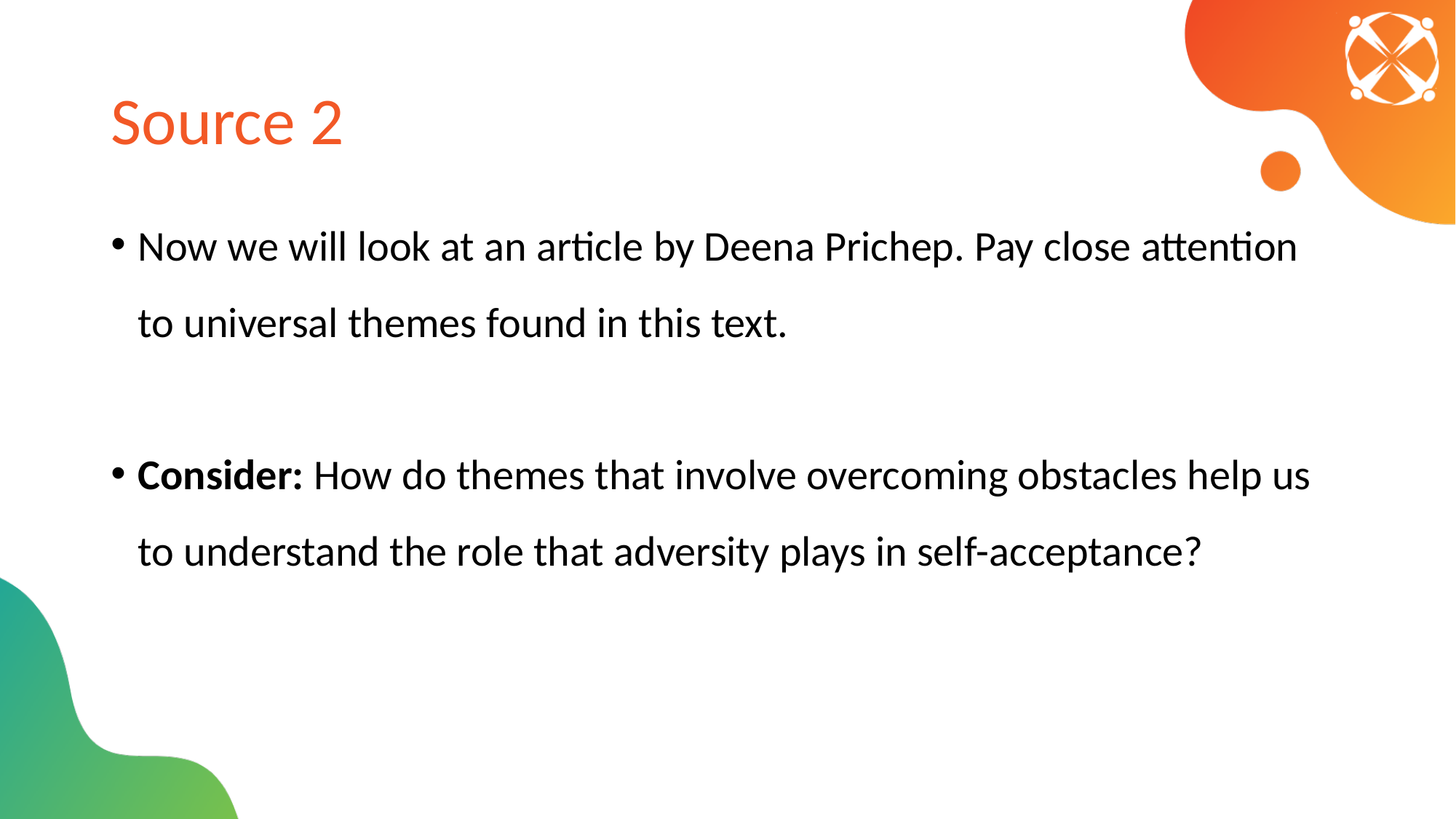

# Source 2
Now we will look at an article by Deena Prichep. Pay close attention to universal themes found in this text.

Consider: How do themes that involve overcoming obstacles help us to understand the role that adversity plays in self-acceptance?